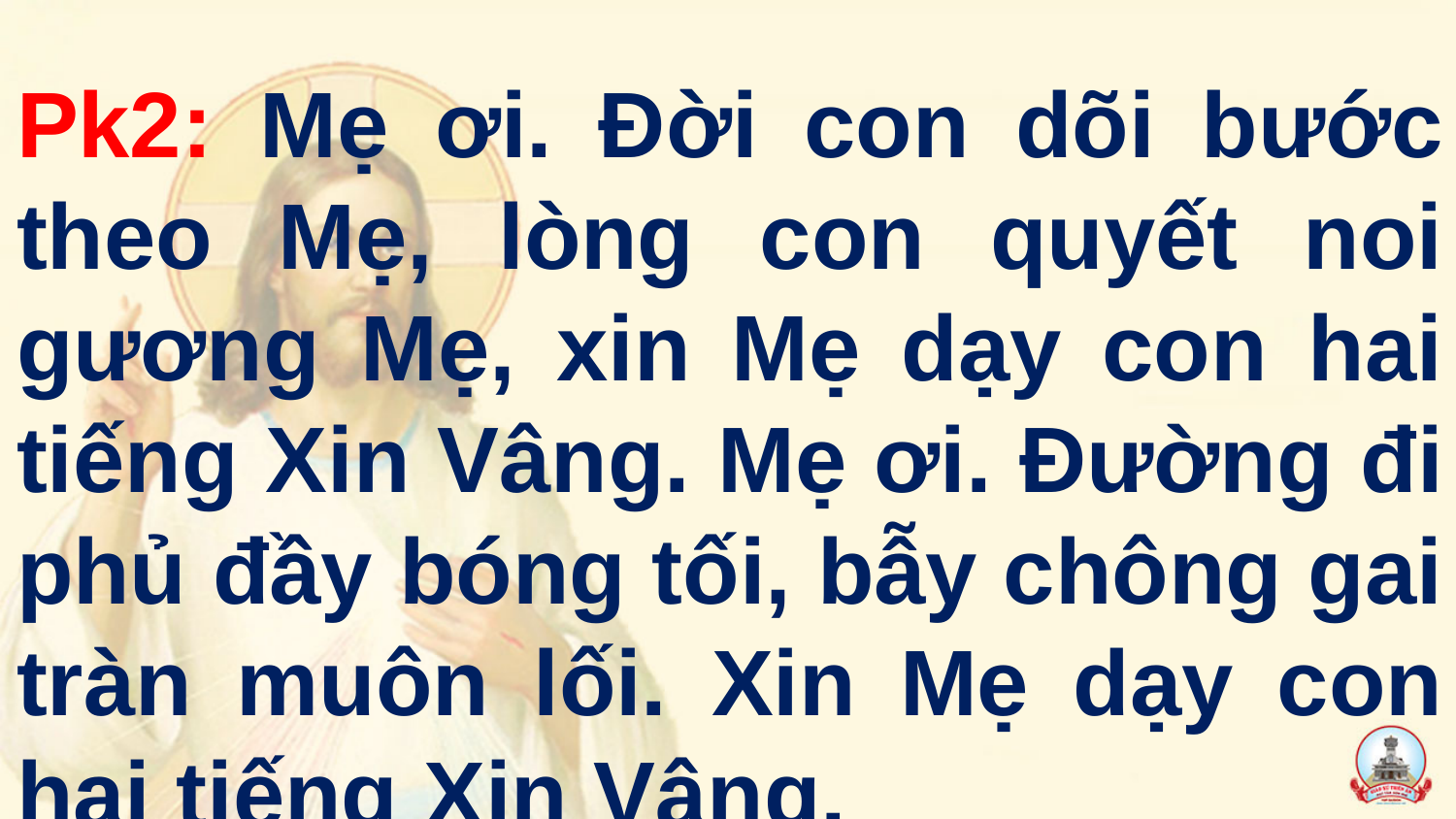

Pk2: Mẹ ơi. Đời con dõi bước theo Mẹ, lòng con quyết noi gương Mẹ, xin Mẹ dạy con hai tiếng Xin Vâng. Mẹ ơi. Đường đi phủ đầy bóng tối, bẫy chông gai tràn muôn lối. Xin Mẹ dạy con hai tiếng Xin Vâng.